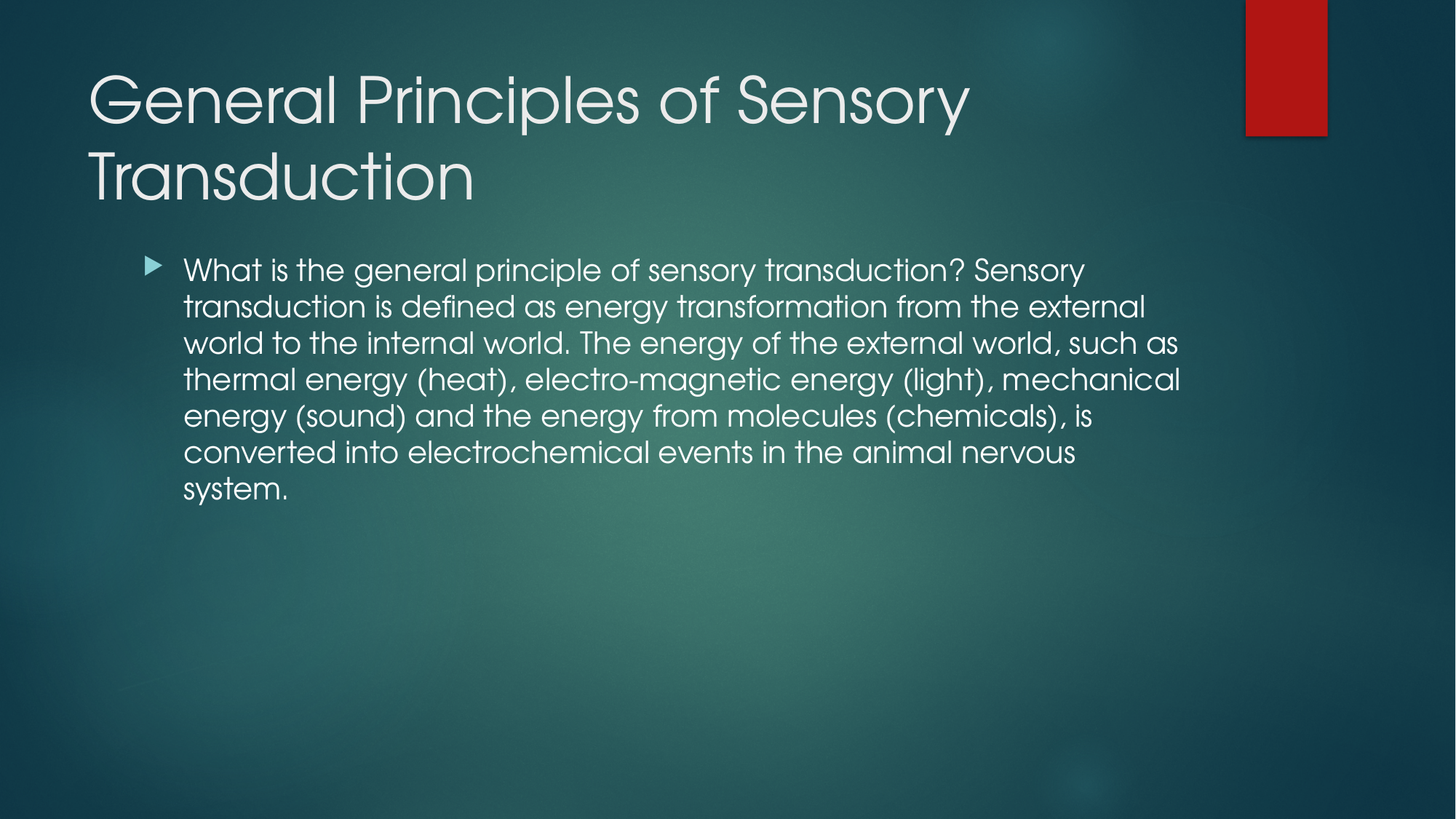

# General Principles of Sensory Transduction
What is the general principle of sensory transduction? Sensory transduction is defined as energy transformation from the external world to the internal world. The energy of the external world, such as thermal energy (heat), electro-magnetic energy (light), mechanical energy (sound) and the energy from molecules (chemicals), is converted into electrochemical events in the animal nervous system.